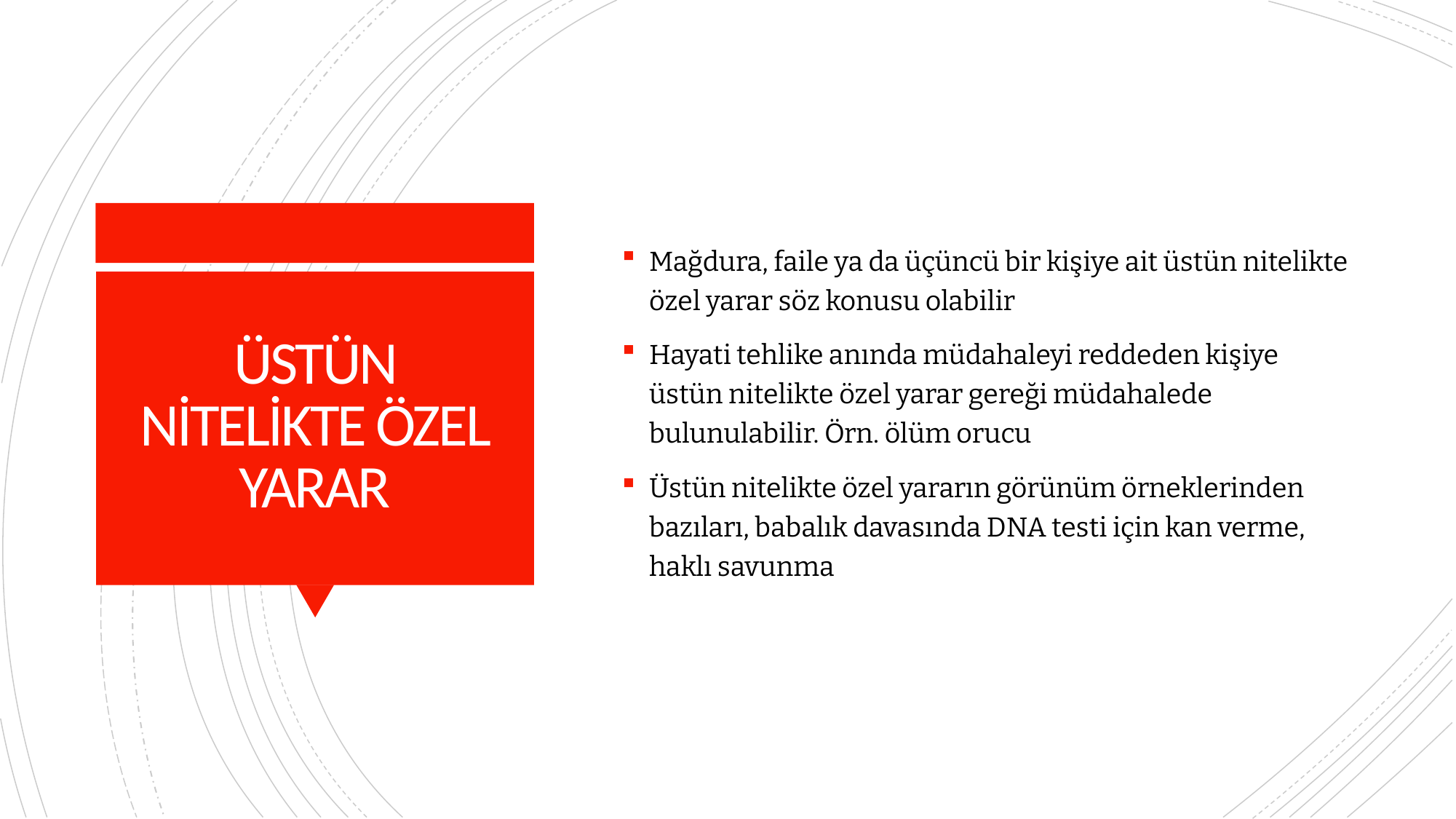

Mağdura, faile ya da üçüncü bir kişiye ait üstün nitelikte özel yarar söz konusu olabilir
Hayati tehlike anında müdahaleyi reddeden kişiye üstün nitelikte özel yarar gereği müdahalede bulunulabilir. Örn. ölüm orucu
Üstün nitelikte özel yararın görünüm örneklerinden bazıları, babalık davasında DNA testi için kan verme, haklı savunma
# ÜSTÜN NİTELİKTE ÖZEL YARAR